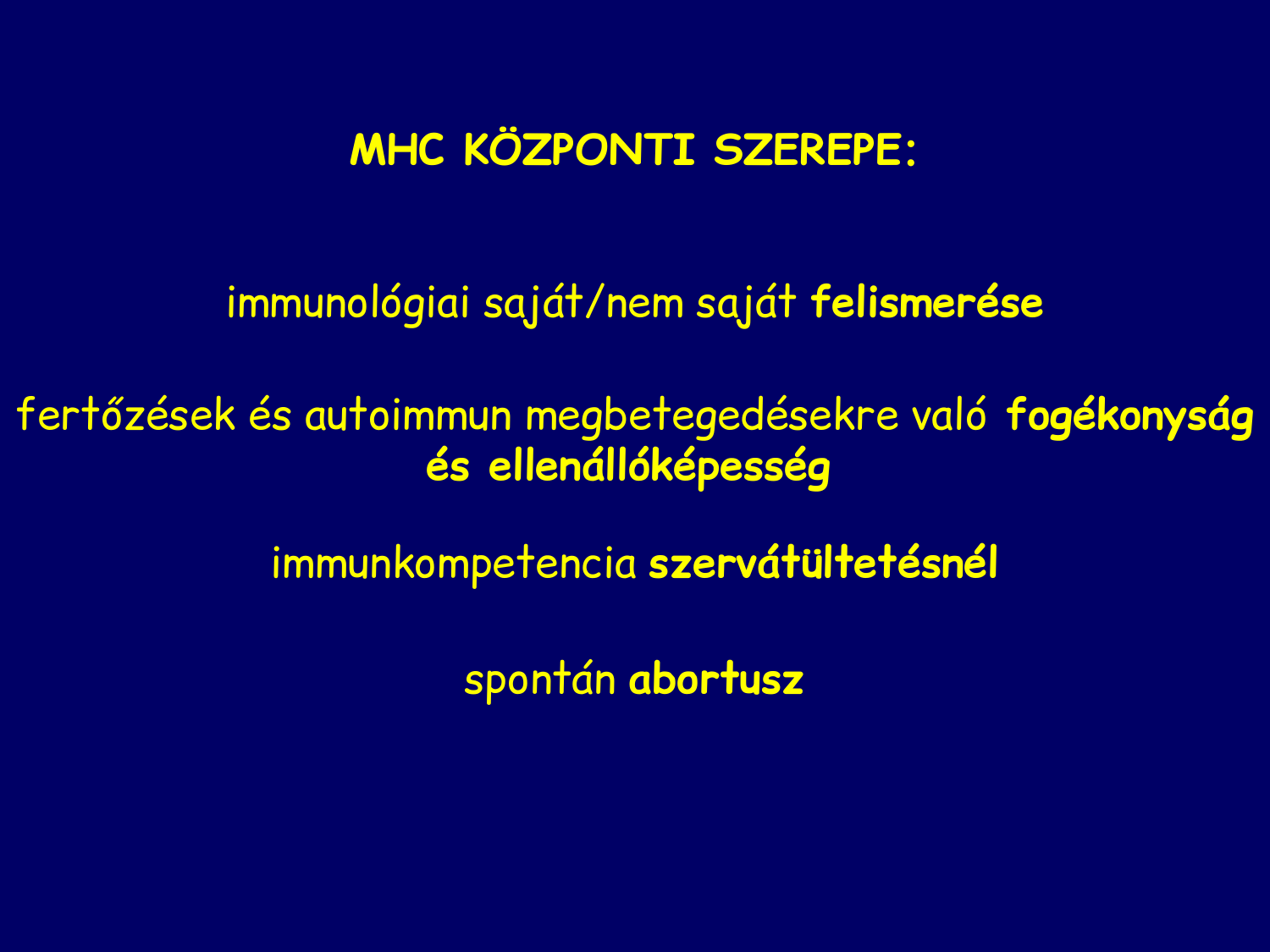

MHC KÖZPONTI SZEREPE:

immunológiai saját/nem saját felismerése
fertőzések és autoimmun megbetegedésekre való fogékonyság és ellenállóképesség
immunkompetencia szervátültetésnél
spontán abortusz